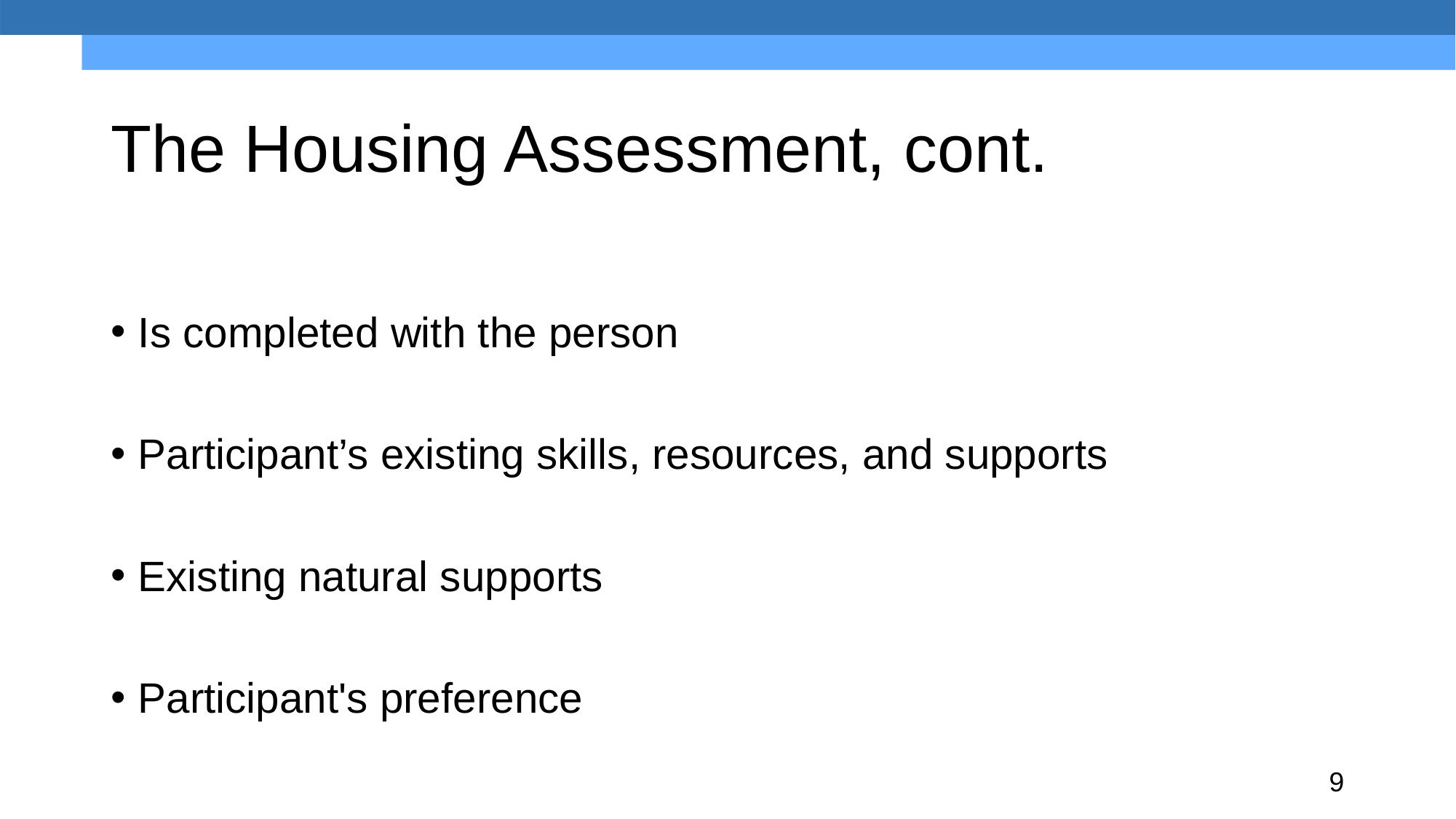

# The Housing Assessment, cont.

Is completed with the person

Participant’s existing skills, resources, and supports

Existing natural supports

Participant's preference

9